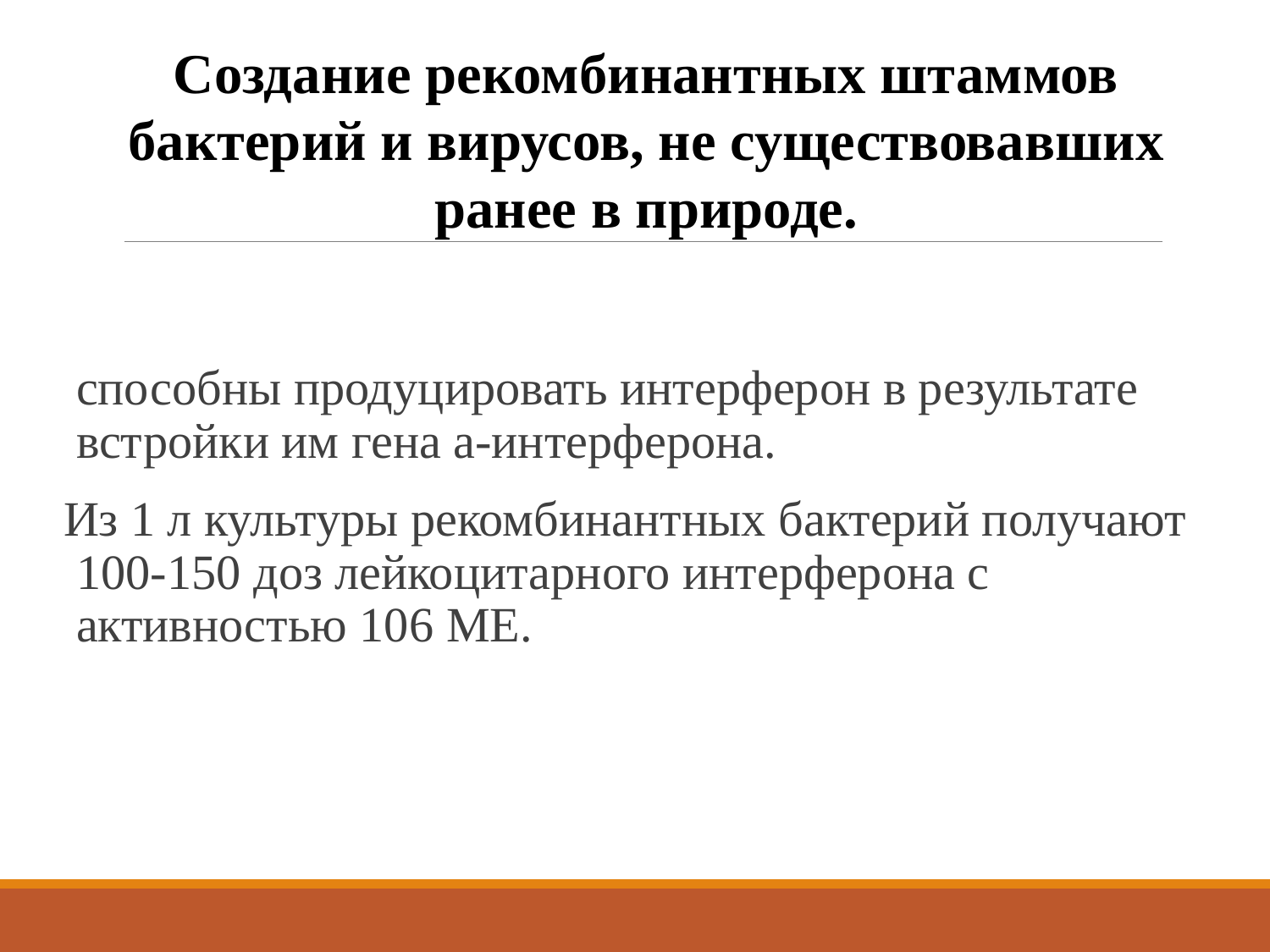

Создание рекомбинантных штаммов бактерий и вирусов, не существовавших ранее в природе.
#
	способны продуцировать интерферон в результате встройки им гена а-интерферона.
Из 1 л культуры рекомбинантных бактерий получают 100-150 доз лейкоцитарного интерферона с активностью 106 ME.